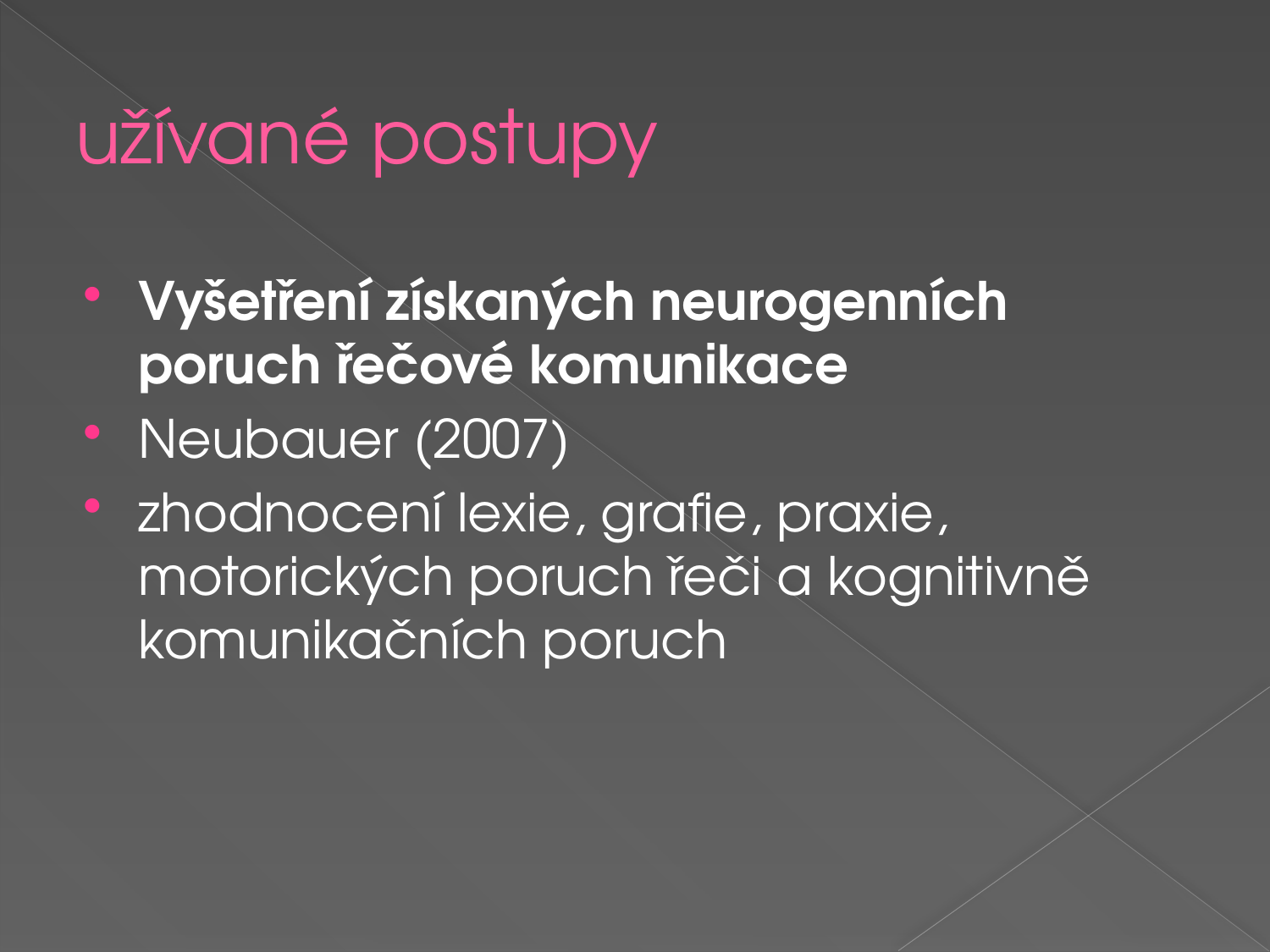

# užívané postupy
Vyšetření získaných neurogenních poruch řečové komunikace
Neubauer (2007)
zhodnocení lexie, grafie, praxie, motorických poruch řeči a kognitivně komunikačních poruch